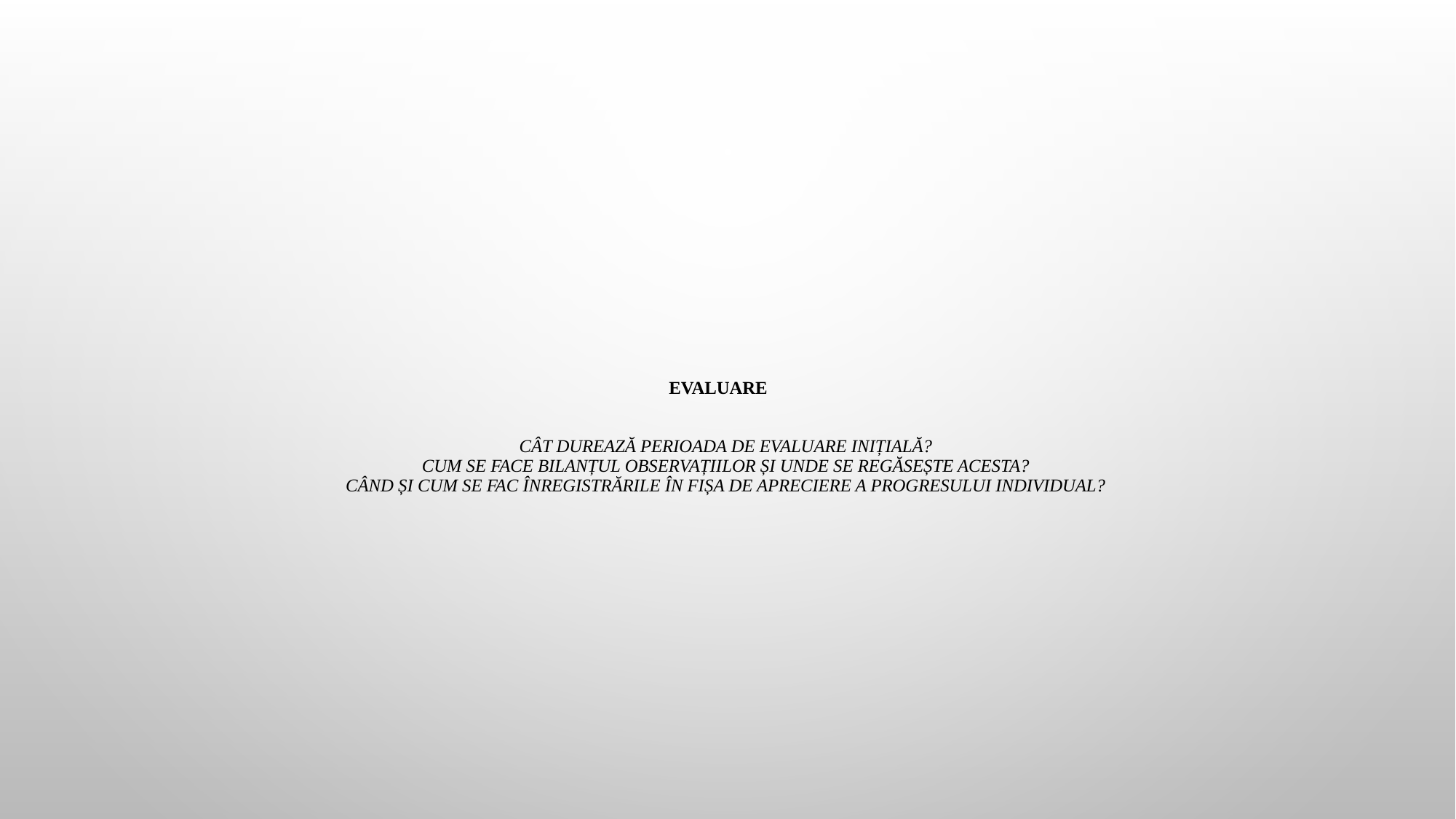

# EVALUARE     Cât durează perioada de evaluare inițială? Cum se face bilanțul observațiilor și unde se regăsește acesta? Când și cum se fac înregistrările în Fișa de apreciere a progresului individual?